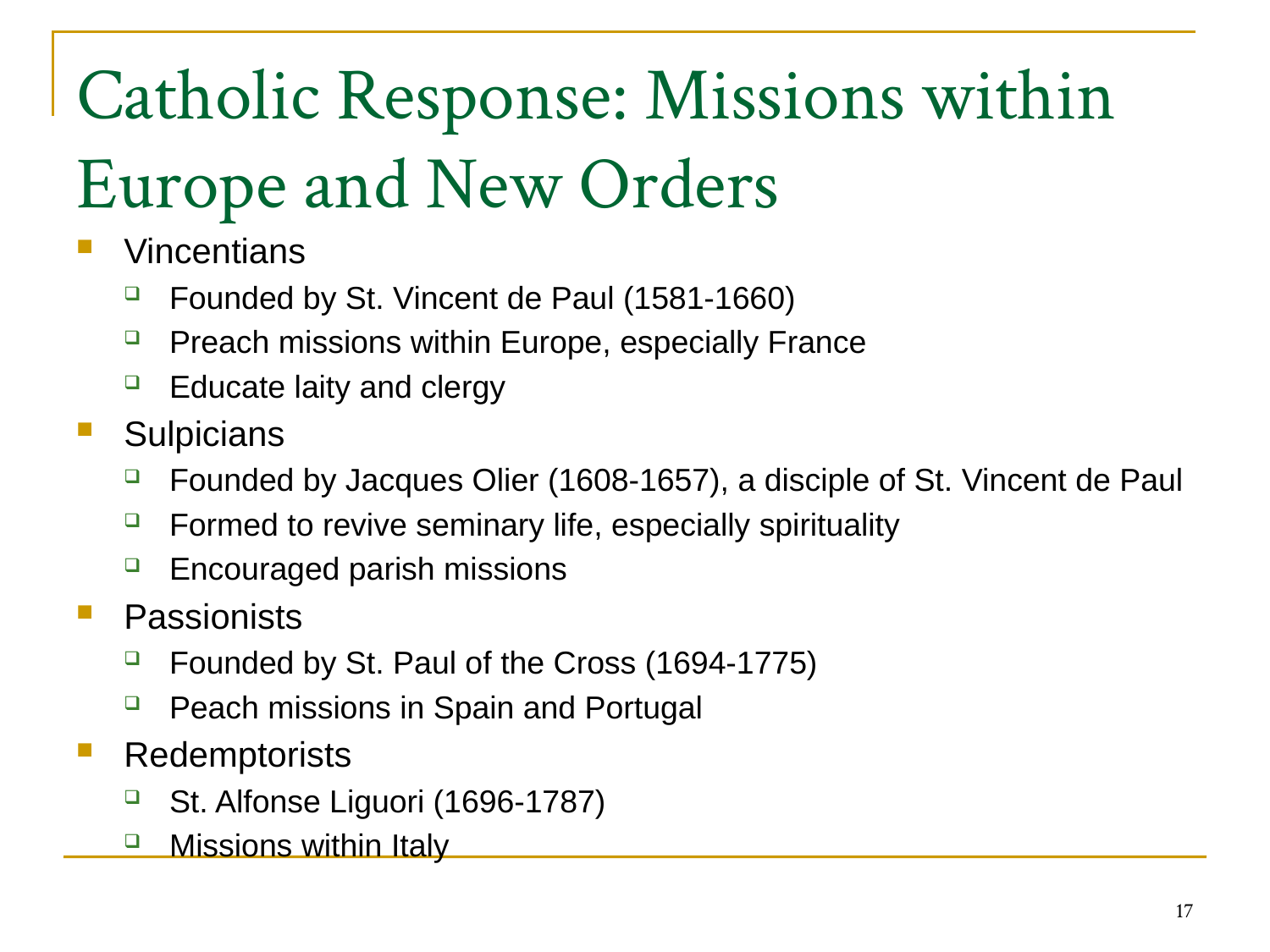

# Catholic Response: Missions within Europe and New Orders
Vincentians
Founded by St. Vincent de Paul (1581-1660)
Preach missions within Europe, especially France
Educate laity and clergy
Sulpicians
Founded by Jacques Olier (1608-1657), a disciple of St. Vincent de Paul
Formed to revive seminary life, especially spirituality
Encouraged parish missions
Passionists
Founded by St. Paul of the Cross (1694-1775)
Peach missions in Spain and Portugal
Redemptorists
St. Alfonse Liguori (1696-1787)
Missions within Italy
17